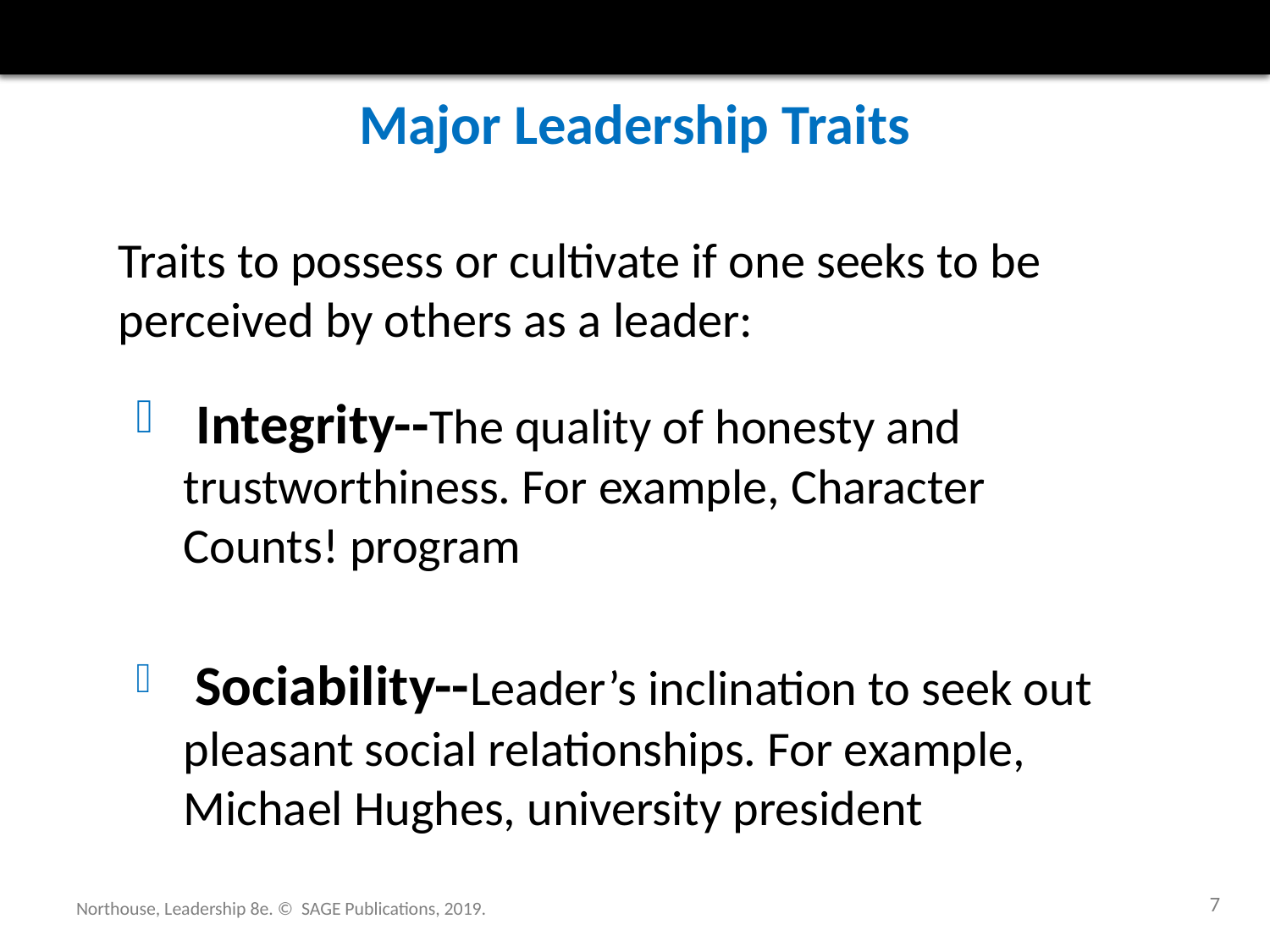

# Major Leadership Traits
Traits to possess or cultivate if one seeks to be
perceived by others as a leader:
 Integrity--The quality of honesty and trustworthiness. For example, Character Counts! program

 Sociability--Leader’s inclination to seek out pleasant social relationships. For example, Michael Hughes, university president
7
Northouse, Leadership 8e. ©  SAGE Publications, 2019.